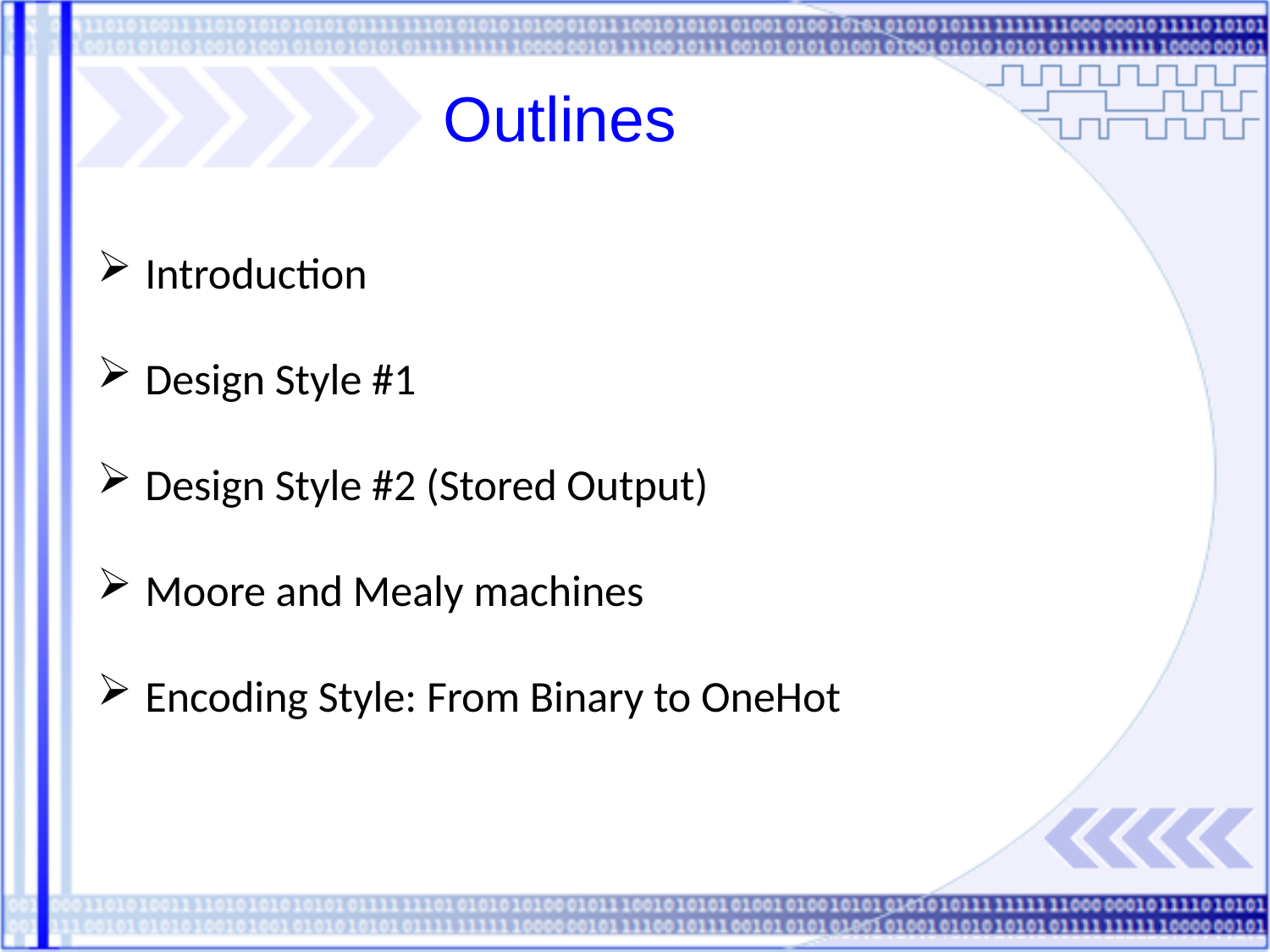

Outlines
Introduction
Design Style #1
Design Style #2 (Stored Output)
Moore and Mealy machines
Encoding Style: From Binary to OneHot